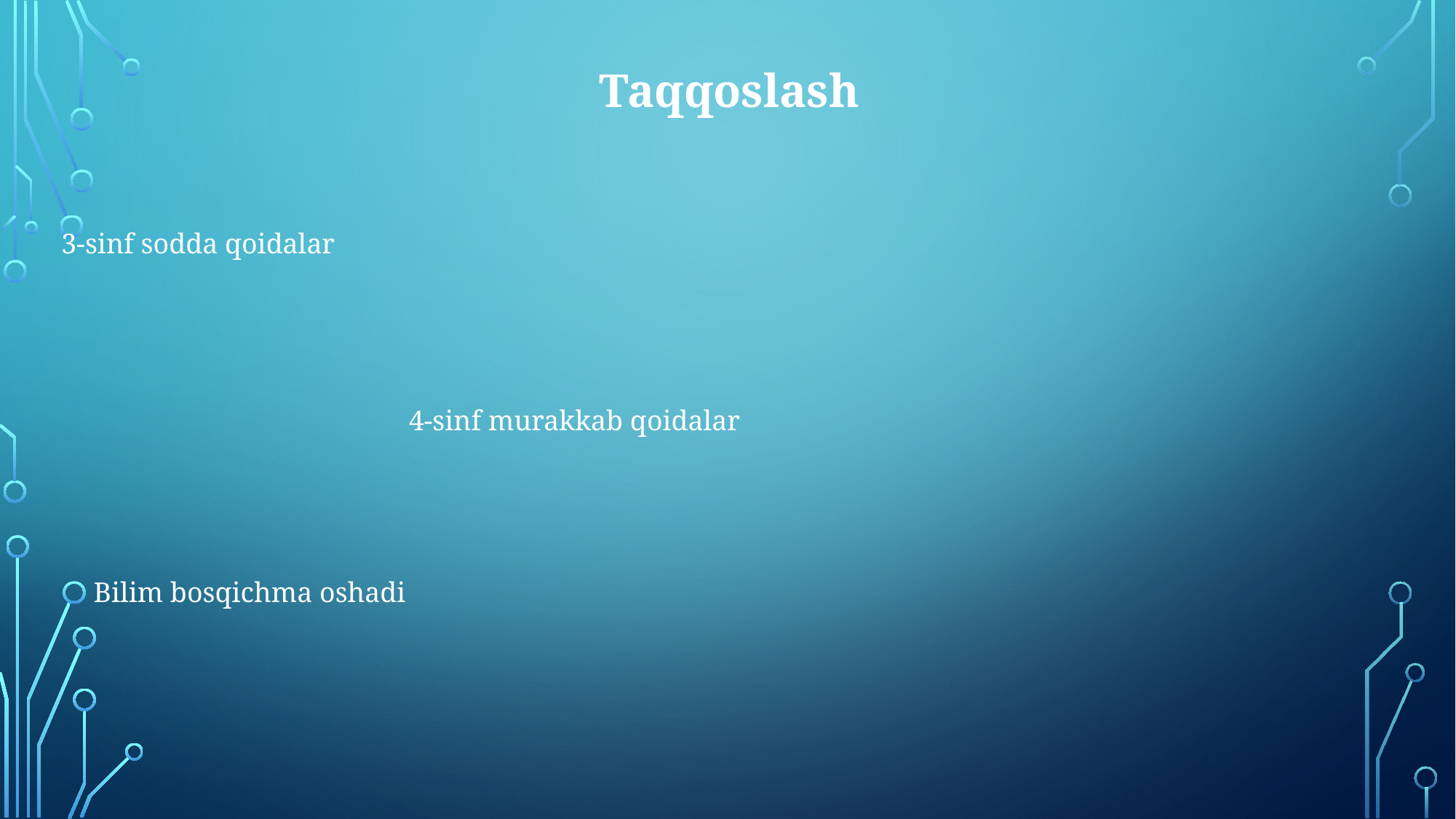

# Taqqoslash
3-sinf sodda qoidalar
4-sinf murakkab qoidalar
Bilim bosqichma oshadi